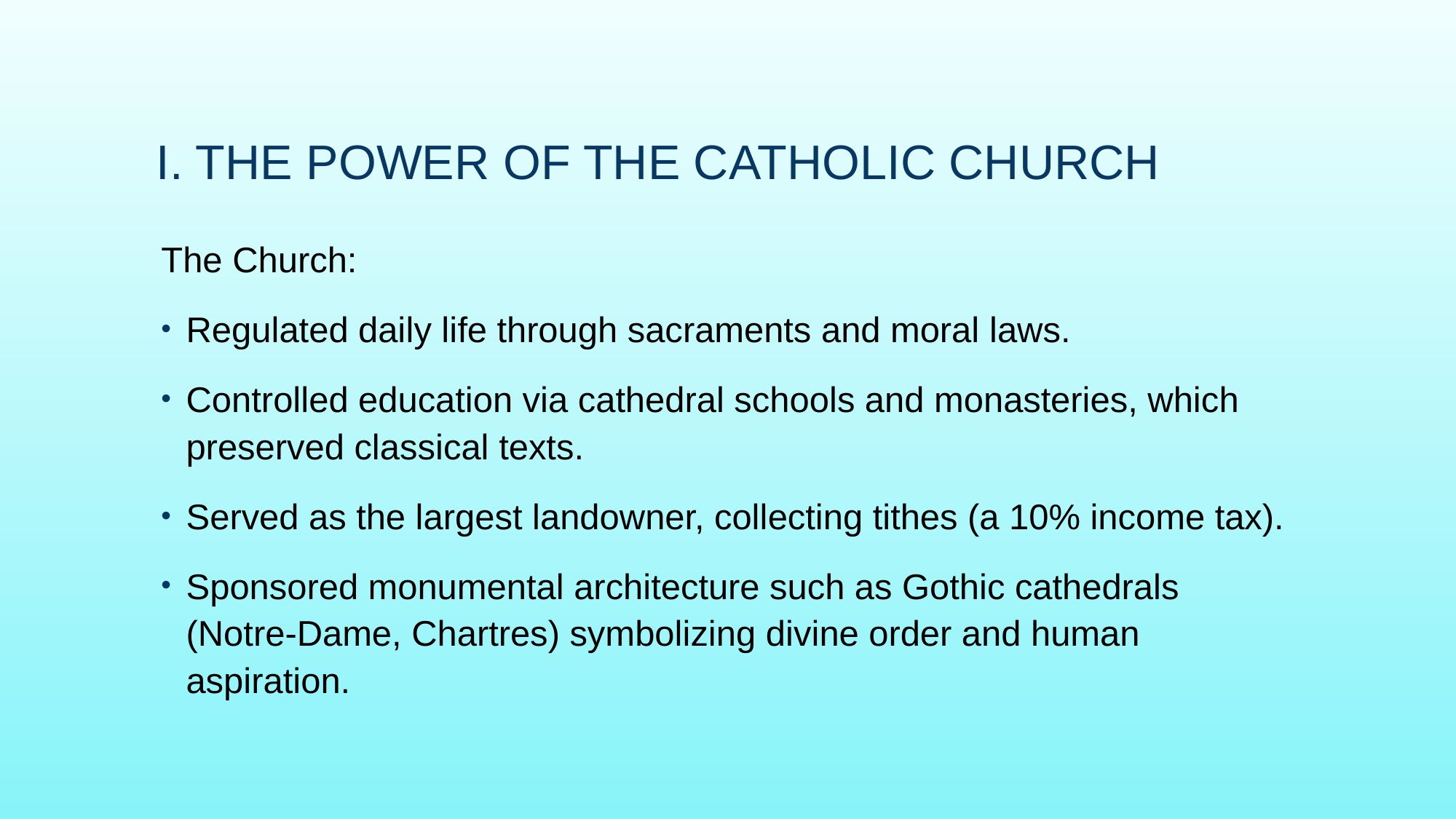

# I. The Power of the Catholic Church
The Church:
Regulated daily life through sacraments and moral laws.
Controlled education via cathedral schools and monasteries, which preserved classical texts.
Served as the largest landowner, collecting tithes (a 10% income tax).
Sponsored monumental architecture such as Gothic cathedrals (Notre-Dame, Chartres) symbolizing divine order and human aspiration.